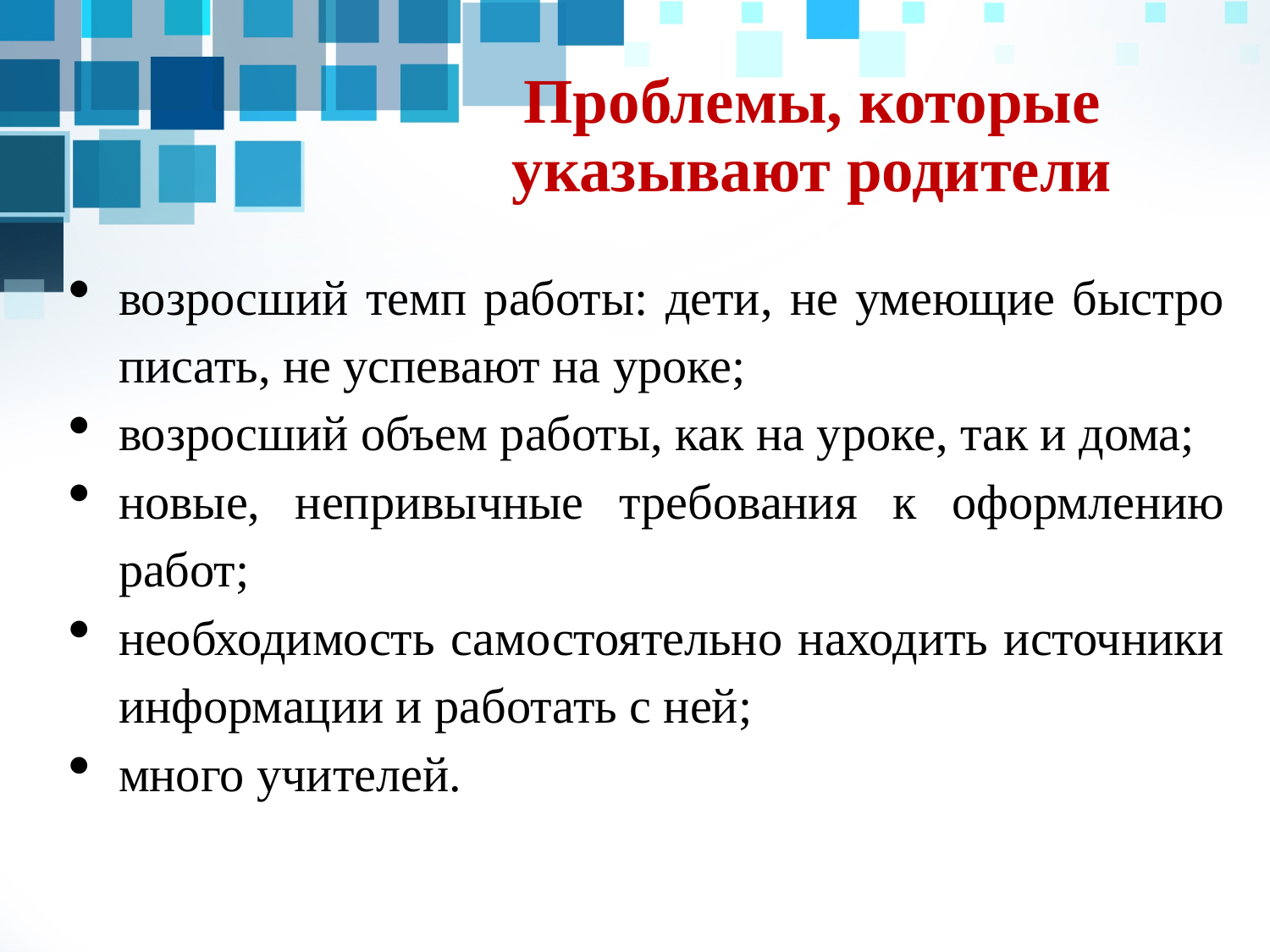

# Проблемы, которые указывают родители
возросший темп работы: дети, не умеющие быстро писать, не успевают на уроке;
возросший объем работы, как на уроке, так и дома;
новые, непривычные требования к оформлению работ;
необходимость самостоятельно находить источники информации и работать с ней;
много учителей.